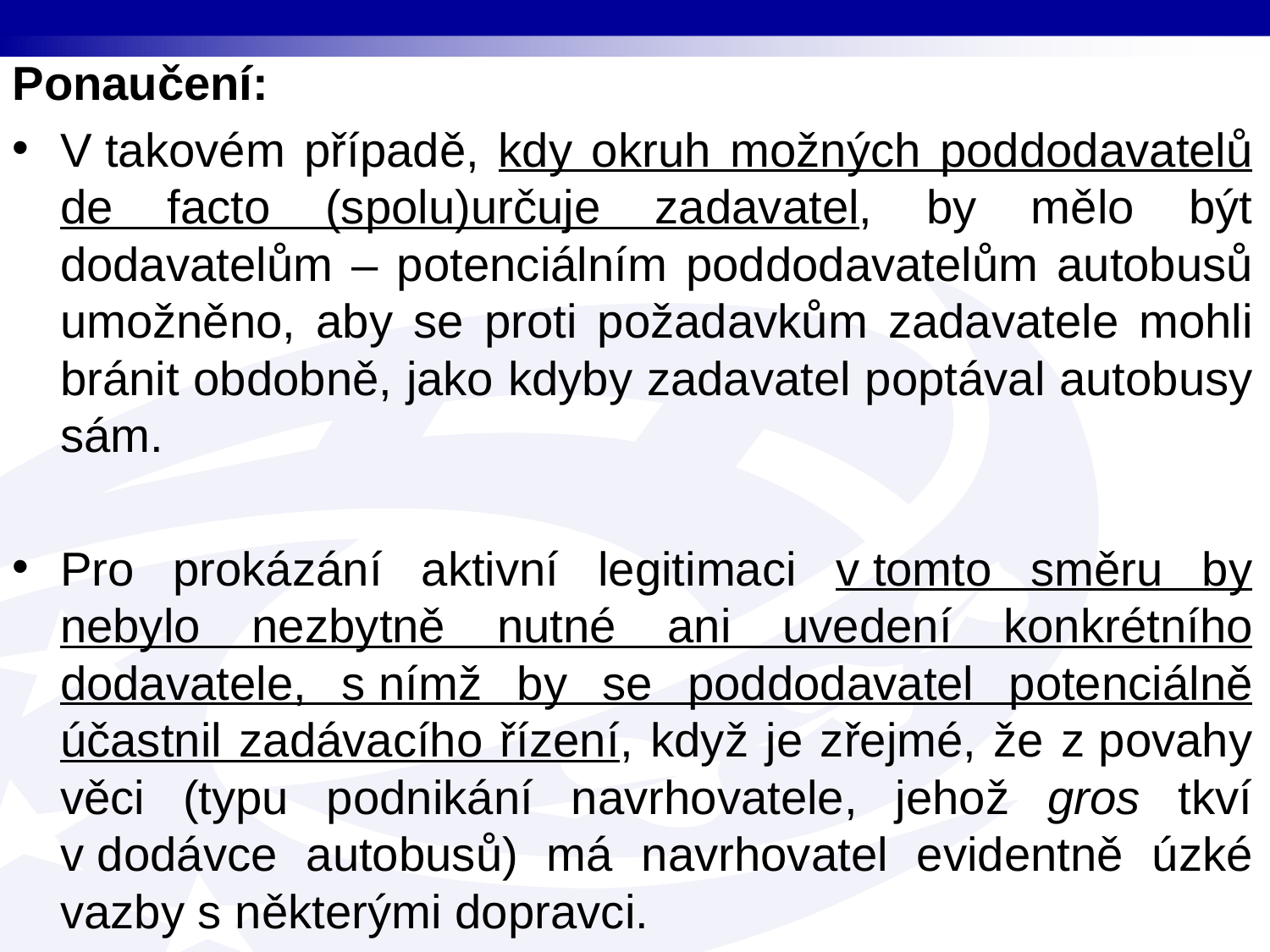

Ponaučení:
V takovém případě, kdy okruh možných poddodavatelů de facto (spolu)určuje zadavatel, by mělo být dodavatelům – potenciálním poddodavatelům autobusů umožněno, aby se proti požadavkům zadavatele mohli bránit obdobně, jako kdyby zadavatel poptával autobusy sám.

Pro prokázání aktivní legitimaci v tomto směru by nebylo nezbytně nutné ani uvedení konkrétního dodavatele, s nímž by se poddodavatel potenciálně účastnil zadávacího řízení, když je zřejmé, že z povahy věci (typu podnikání navrhovatele, jehož gros tkví v dodávce autobusů) má navrhovatel evidentně úzké vazby s některými dopravci.